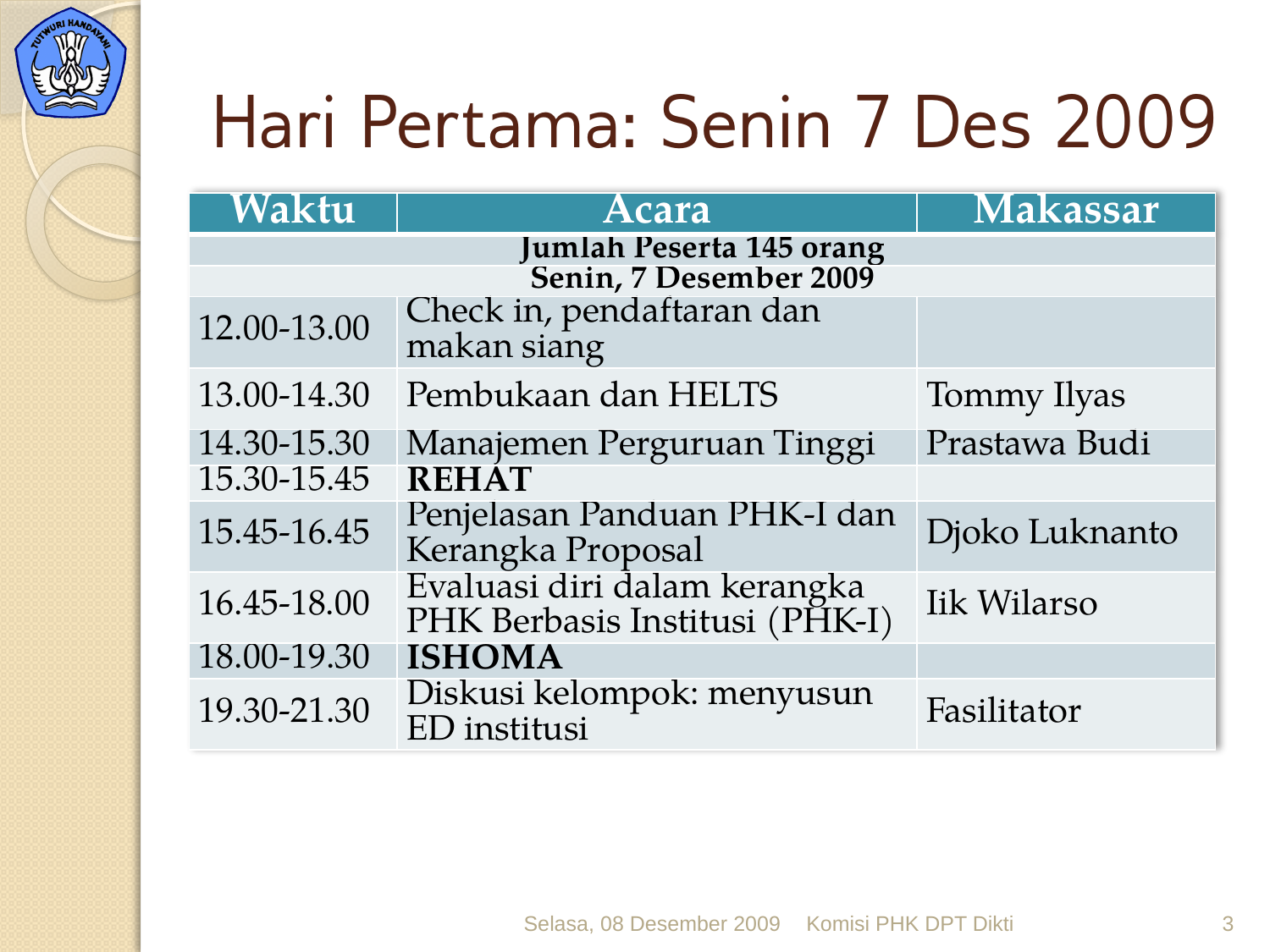

# Hari Pertama: Senin 7 Des 2009
| Waktu | Acara | Makassar |
| --- | --- | --- |
| Jumlah Peserta 145 orang |  |  |
| Senin, 7 Desember 2009 |  |  |
| 12.00-13.00 | Check in, pendaftaran dan makan siang |  |
| 13.00-14.30 | Pembukaan dan HELTS | Tommy Ilyas |
| 14.30-15.30 | Manajemen Perguruan Tinggi | Prastawa Budi |
| 15.30-15.45 | REHAT |  |
| 15.45-16.45 | Penjelasan Panduan PHK-I dan Kerangka Proposal | Djoko Luknanto |
| 16.45-18.00 | Evaluasi diri dalam kerangka PHK Berbasis Institusi (PHK-I) | Iik Wilarso |
| 18.00-19.30 | ISHOMA |  |
| 19.30-21.30 | Diskusi kelompok: menyusun ED institusi | Fasilitator |
Selasa, 08 Desember 2009
Komisi PHK DPT Dikti
3